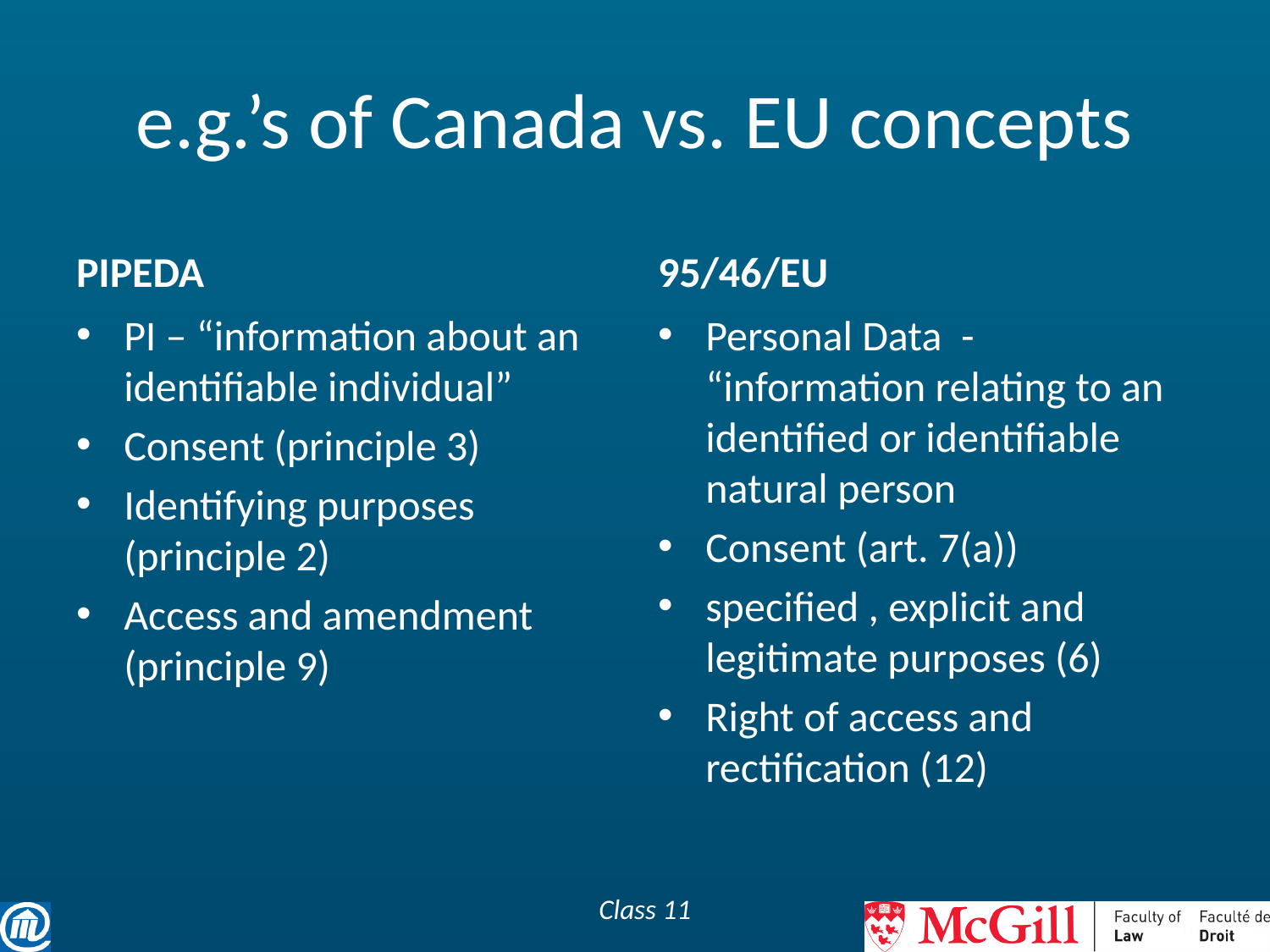

# e.g.’s of Canada vs. EU concepts
PIPEDA
95/46/EU
PI – “information about an identifiable individual”
Consent (principle 3)
Identifying purposes (principle 2)
Access and amendment (principle 9)

Personal Data  - “information relating to an identified or identifiable natural person
Consent (art. 7(a))
specified , explicit and legitimate purposes (6)
Right of access and rectification (12)
Class 11